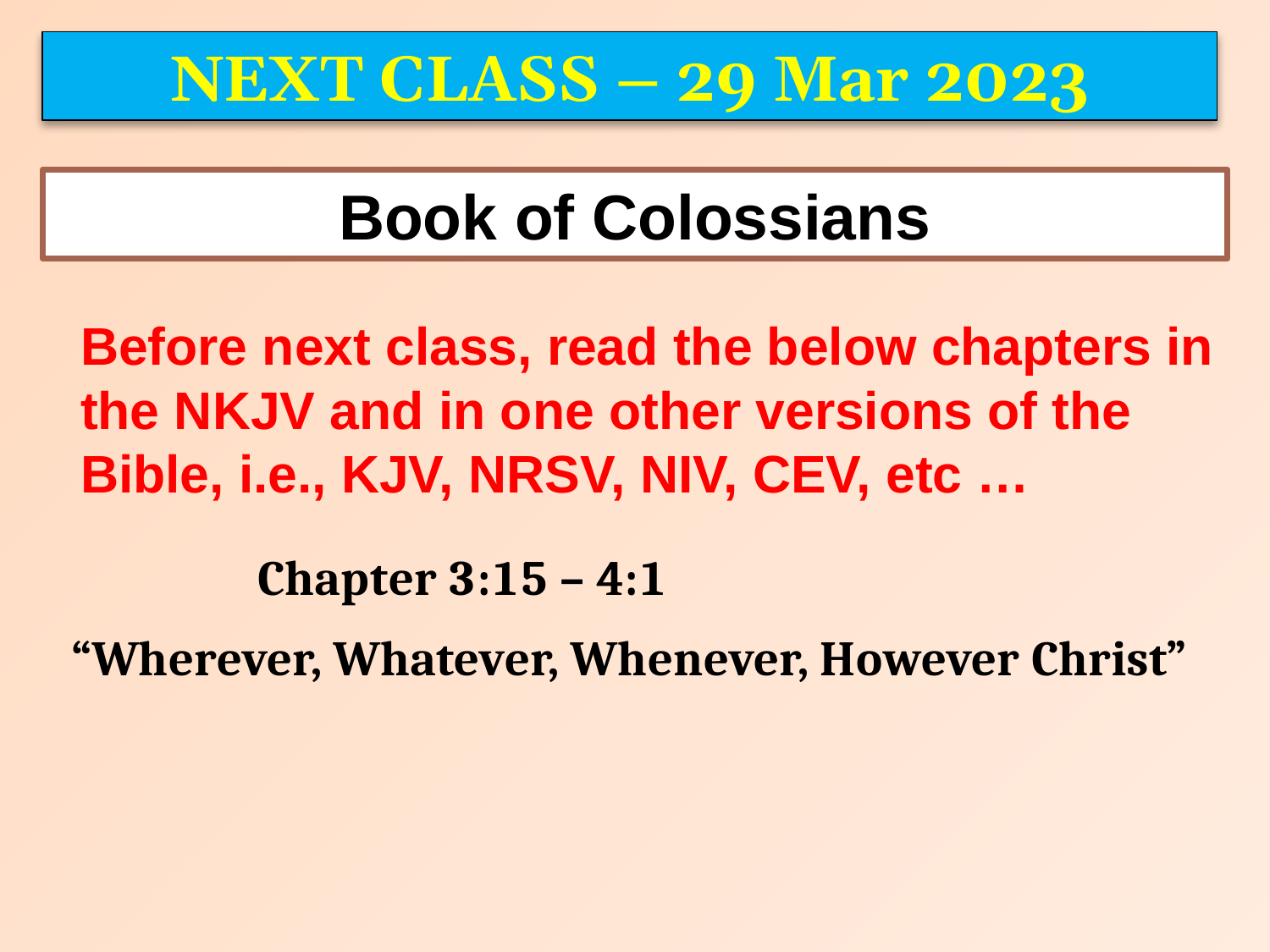

NEXT CLASS – 29 Mar 2023
Book of Colossians
	Before next class, read the below chapters in the NKJV and in one other versions of the Bible, i.e., KJV, NRSV, NIV, CEV, etc …
Chapter 3:15 – 4:1
“Wherever, Whatever, Whenever, However Christ”